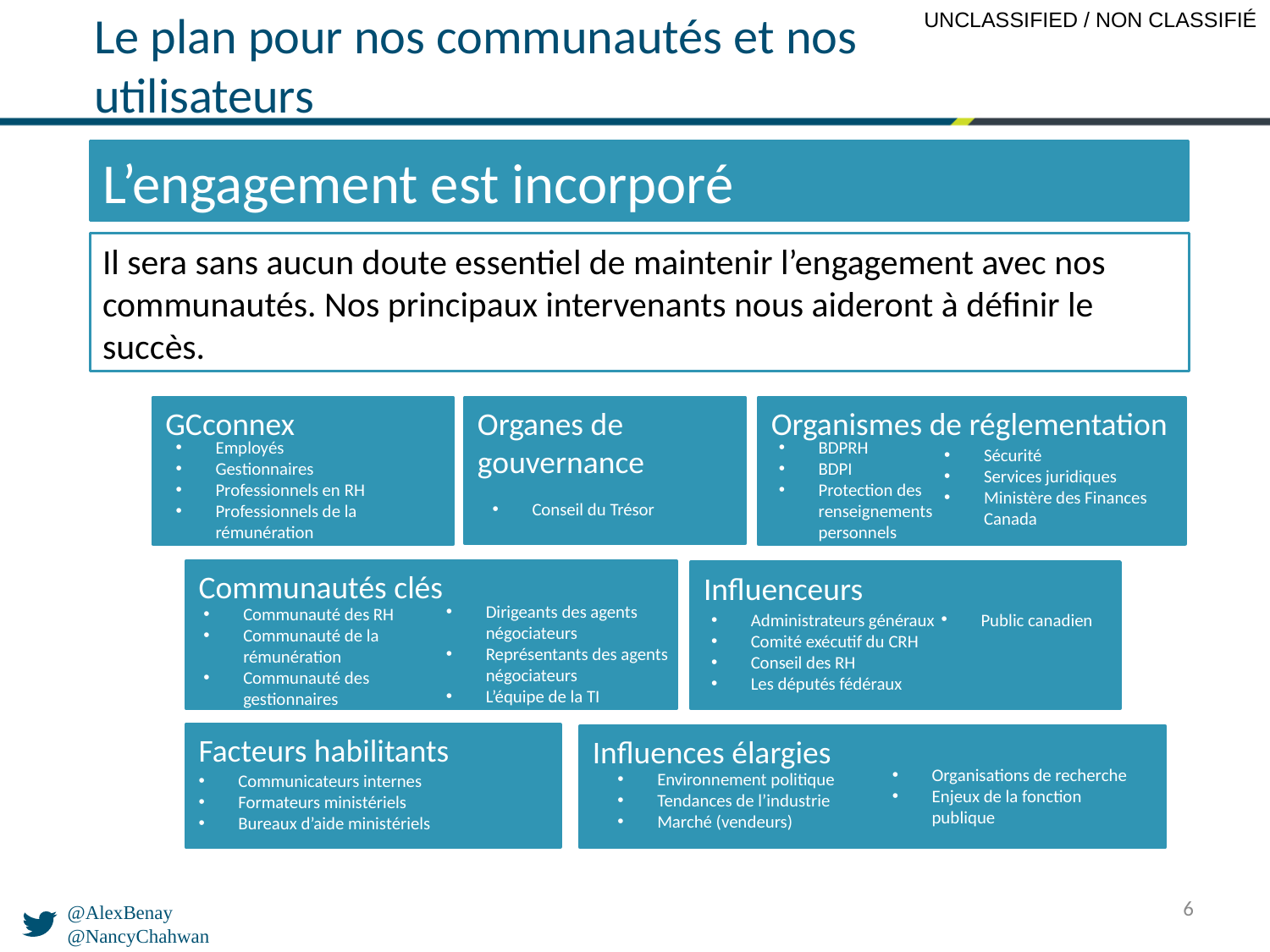

Le plan pour nos communautés et nos utilisateurs
L’engagement est incorporé
Il sera sans aucun doute essentiel de maintenir l’engagement avec nos communautés. Nos principaux intervenants nous aideront à définir le succès.
GCconnex
Organes de gouvernance
Organismes de réglementation
Employés
Gestionnaires
Professionnels en RH
Professionnels de la rémunération
BDPRH
BDPI
Protection des renseignements personnels
Sécurité
Services juridiques
Ministère des Finances Canada
Conseil du Trésor
Communautés clés
Influenceurs
Dirigeants des agents négociateurs
Représentants des agents négociateurs
L’équipe de la TI

Communauté des RH
Communauté de la rémunération
Communauté des gestionnaires
Public canadien
Administrateurs généraux
Comité exécutif du CRH
Conseil des RH
Les députés fédéraux
Facteurs habilitants
Influences élargies
Organisations de recherche
Enjeux de la fonction publique
Environnement politique
Tendances de l’industrie
Marché (vendeurs)
Communicateurs internes
Formateurs ministériels
Bureaux d’aide ministériels
6